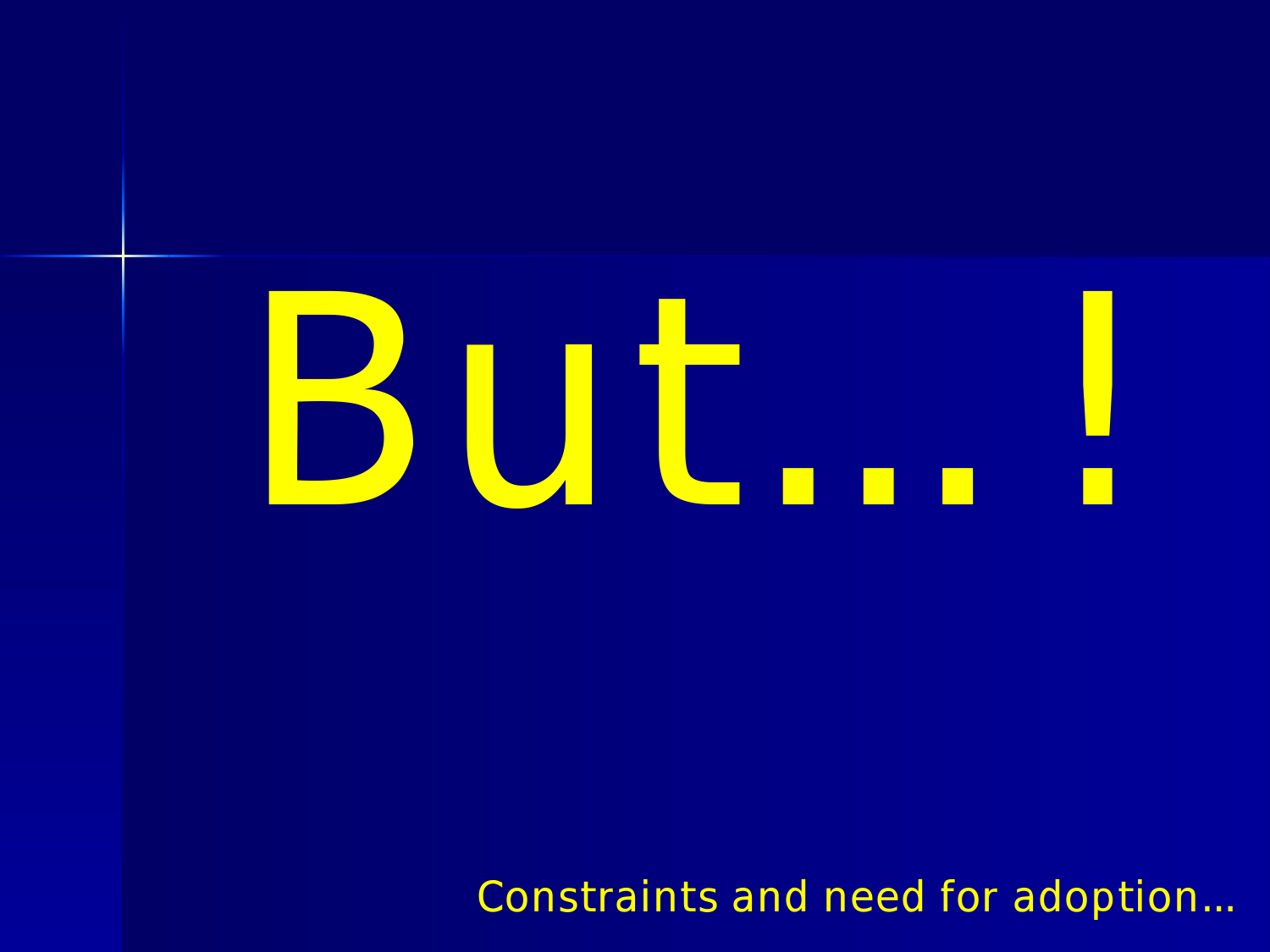

But…!
Constraints and need for adoption…
​​​​